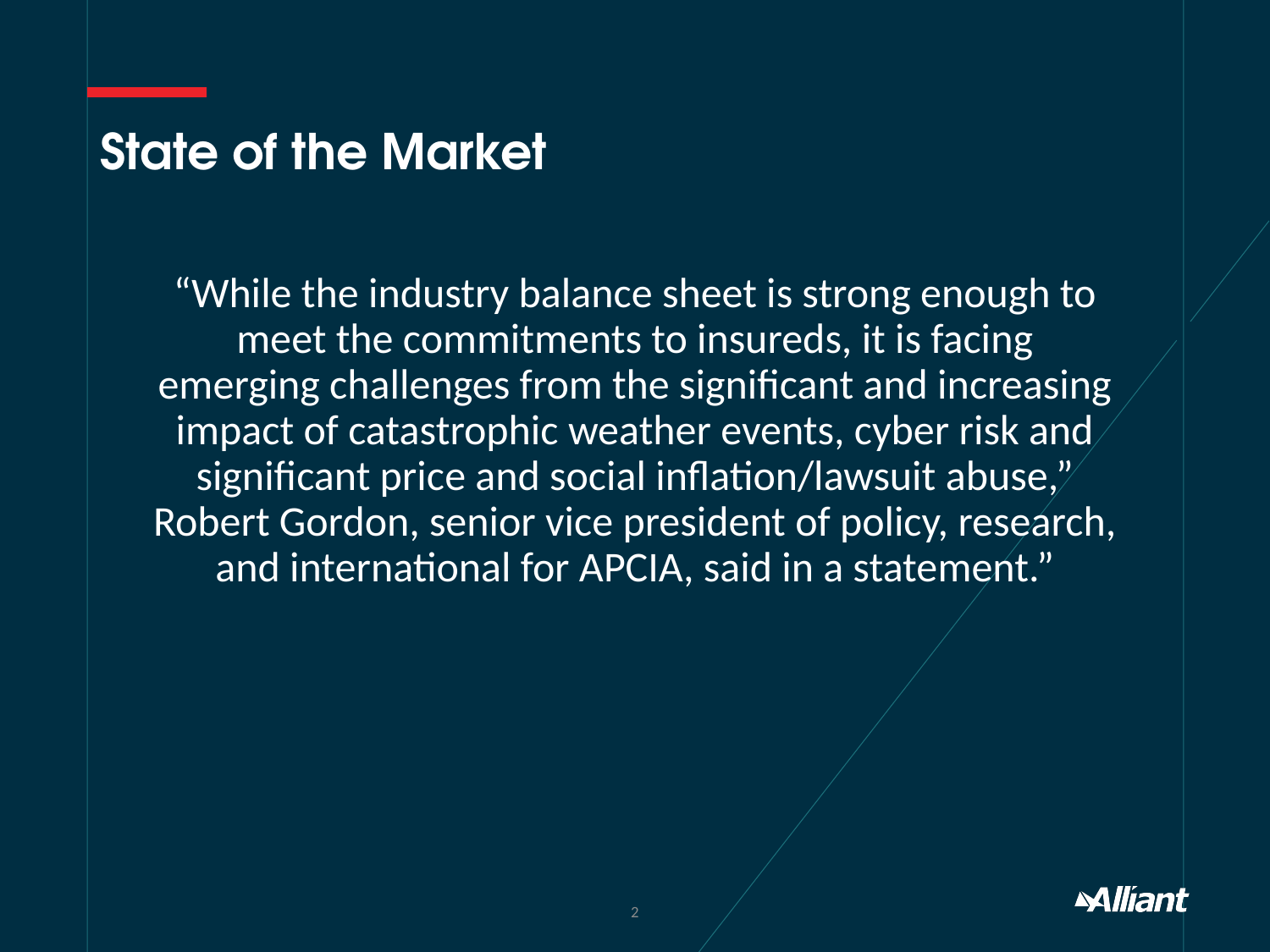

# State of the Market
“While the industry balance sheet is strong enough to meet the commitments to insureds, it is facing emerging challenges from the significant and increasing impact of catastrophic weather events, cyber risk and significant price and social inflation/lawsuit abuse,” Robert Gordon, senior vice president of policy, research, and international for APCIA, said in a statement.”
2